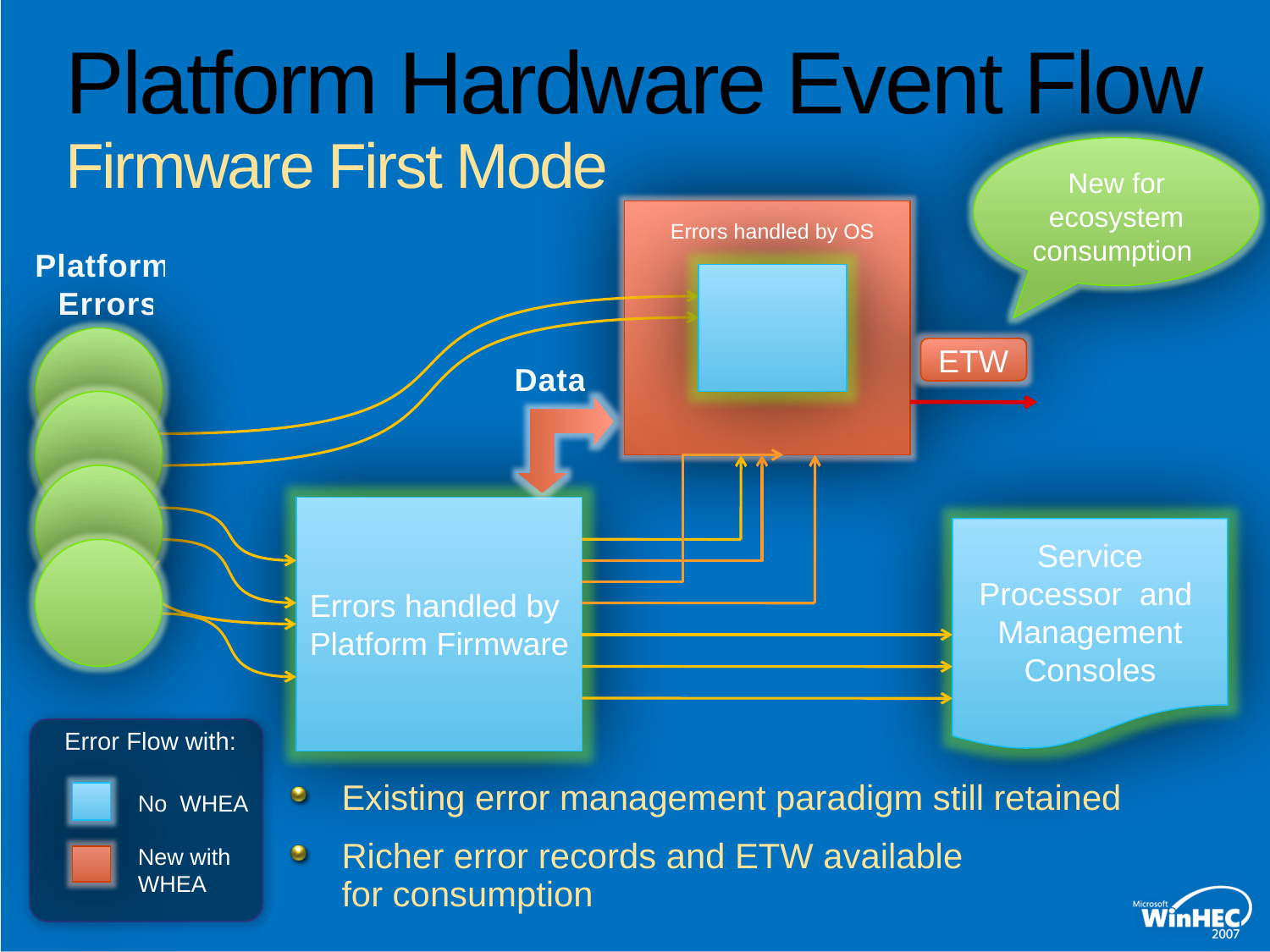

# Platform Hardware Event Flow Firmware First Mode
New for ecosystem consumption

Errors handled by OS
Platform
Errors

ETW
Data

Errors handled by
Platform Firmware
Service Processor  and
Management Consoles

Error Flow with:
Existing error management paradigm still retained
Richer error records and ETW available for consumption

No  WHEA
New with WHEA